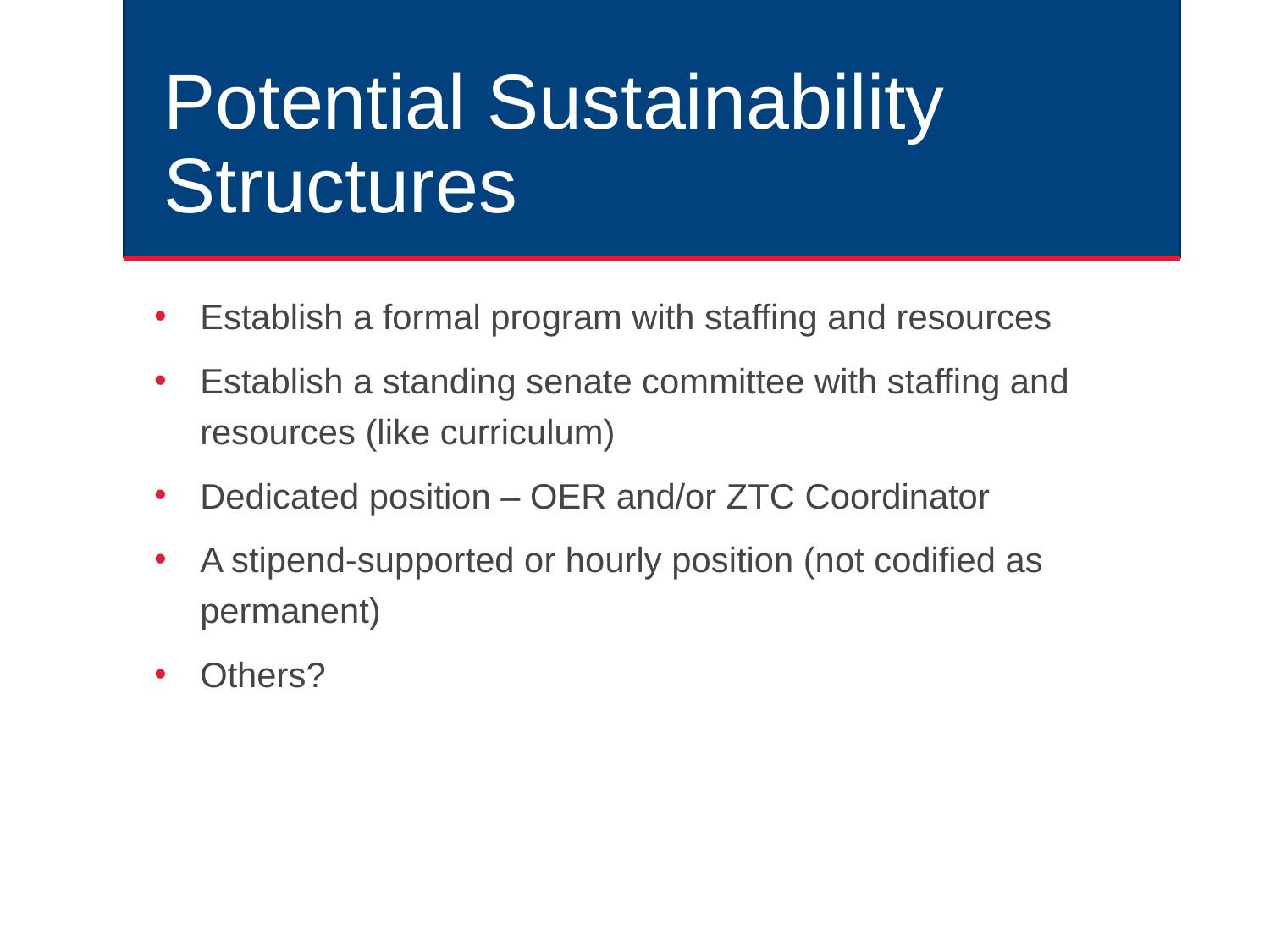

# Potential Sustainability Structures
Establish a formal program with staffing and resources
Establish a standing senate committee with staffing and resources (like curriculum)
Dedicated position – OER and/or ZTC Coordinator
A stipend-supported or hourly position (not codified as permanent)
Others?